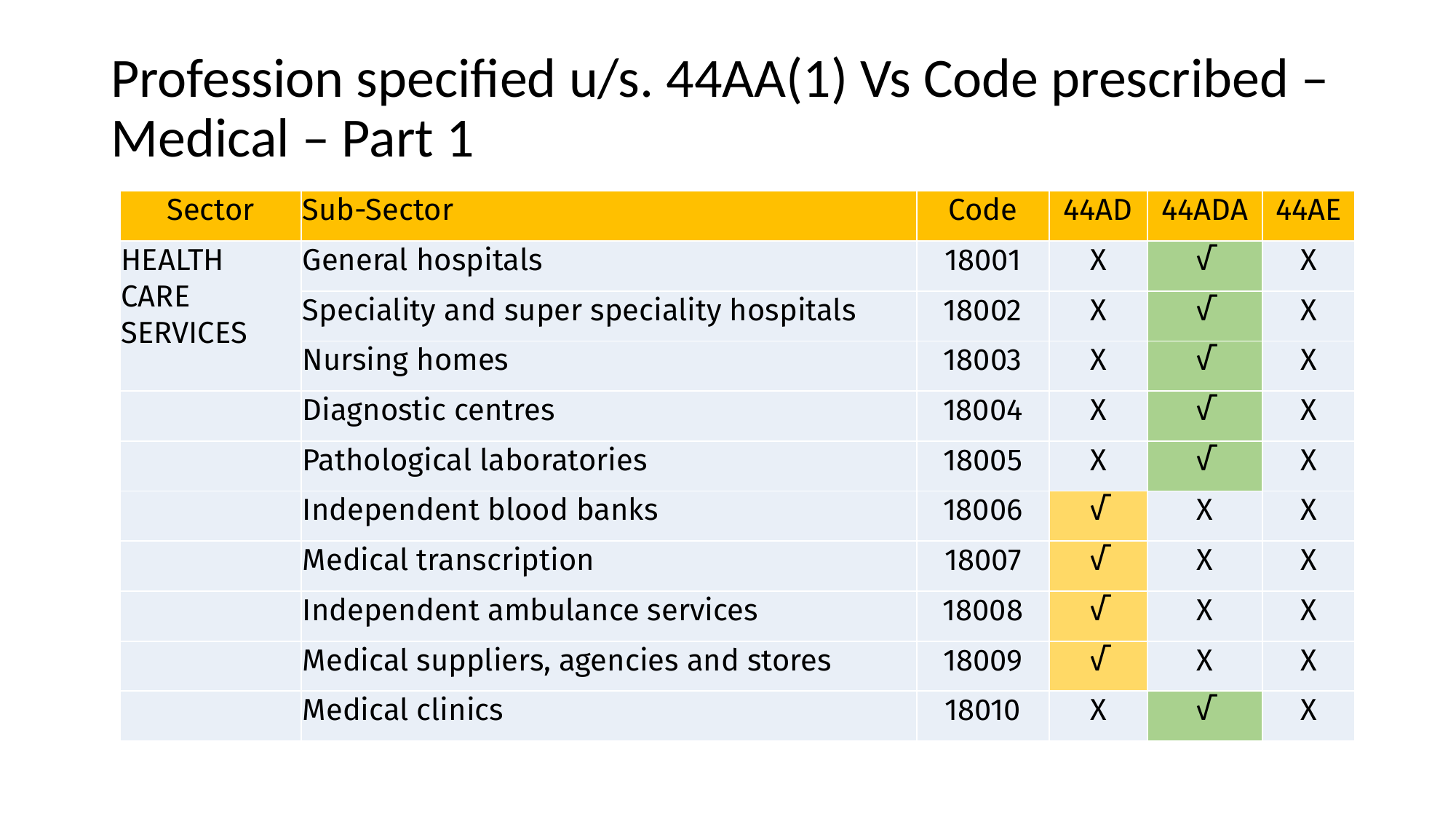

# Profession specified u/s. 44AA(1) Vs Code prescribed – Medical – Part 1
| Sector | Sub-Sector | Code | 44AD | 44ADA | 44AE |
| --- | --- | --- | --- | --- | --- |
| HEALTH CARE SERVICES | General hospitals | 18001 | X | √ | X |
|  | Speciality and super speciality hospitals | 18002 | X | √ | X |
|  | Nursing homes | 18003 | X | √ | X |
|  | Diagnostic centres | 18004 | X | √ | X |
|  | Pathological laboratories | 18005 | X | √ | X |
|  | Independent blood banks | 18006 | √ | X | X |
|  | Medical transcription | 18007 | √ | X | X |
|  | Independent ambulance services | 18008 | √ | X | X |
|  | Medical suppliers, agencies and stores | 18009 | √ | X | X |
|  | Medical clinics | 18010 | X | √ | X |